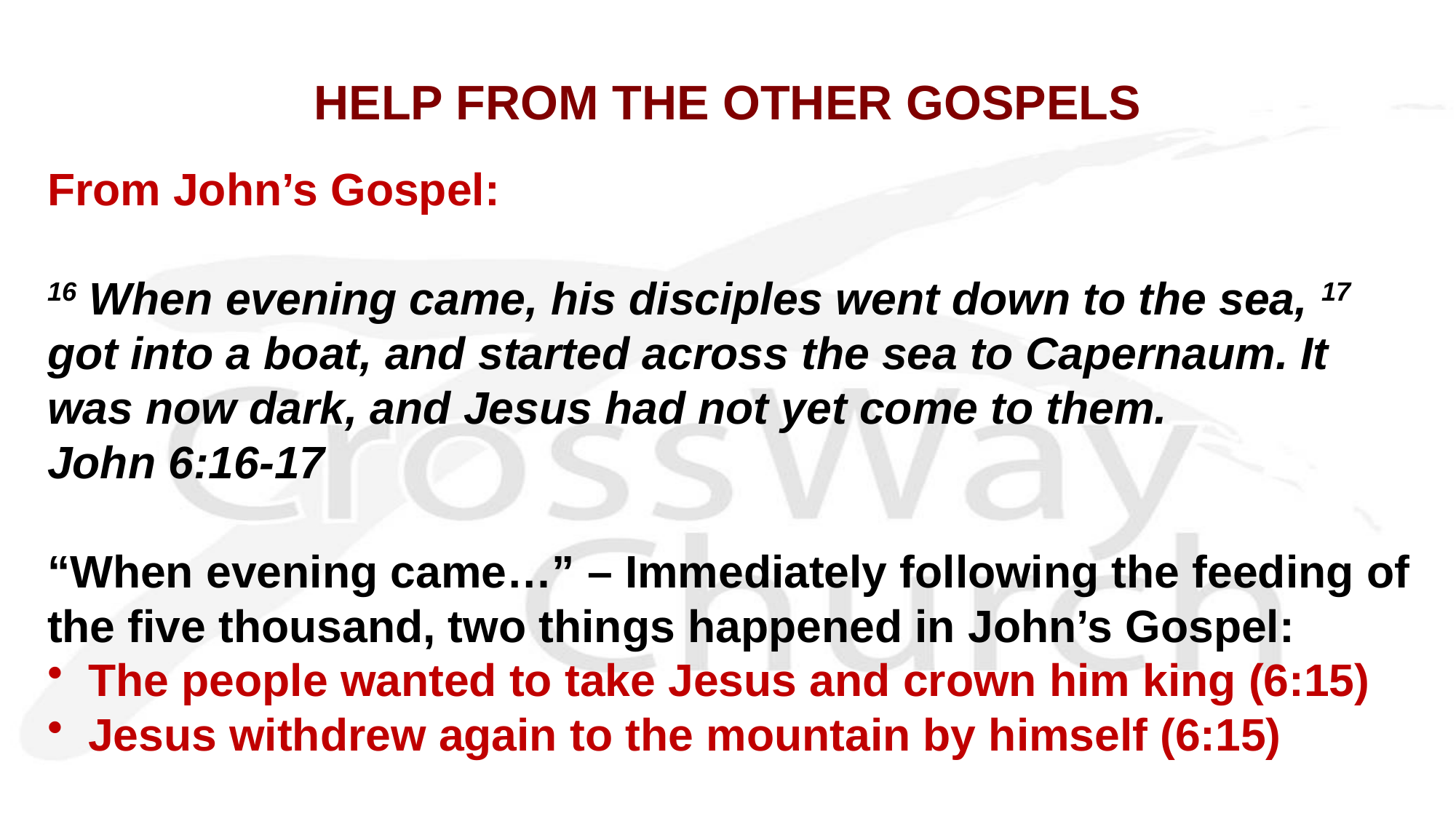

# HELP FROM THE OTHER GOSPELS
From John’s Gospel:

16 When evening came, his disciples went down to the sea, 17 got into a boat, and started across the sea to Capernaum. It was now dark, and Jesus had not yet come to them.		John 6:16-17

“When evening came…” – Immediately following the feeding of the five thousand, two things happened in John’s Gospel:
The people wanted to take Jesus and crown him king (6:15)
Jesus withdrew again to the mountain by himself (6:15)

What can we learn from the other Gospel accounts?